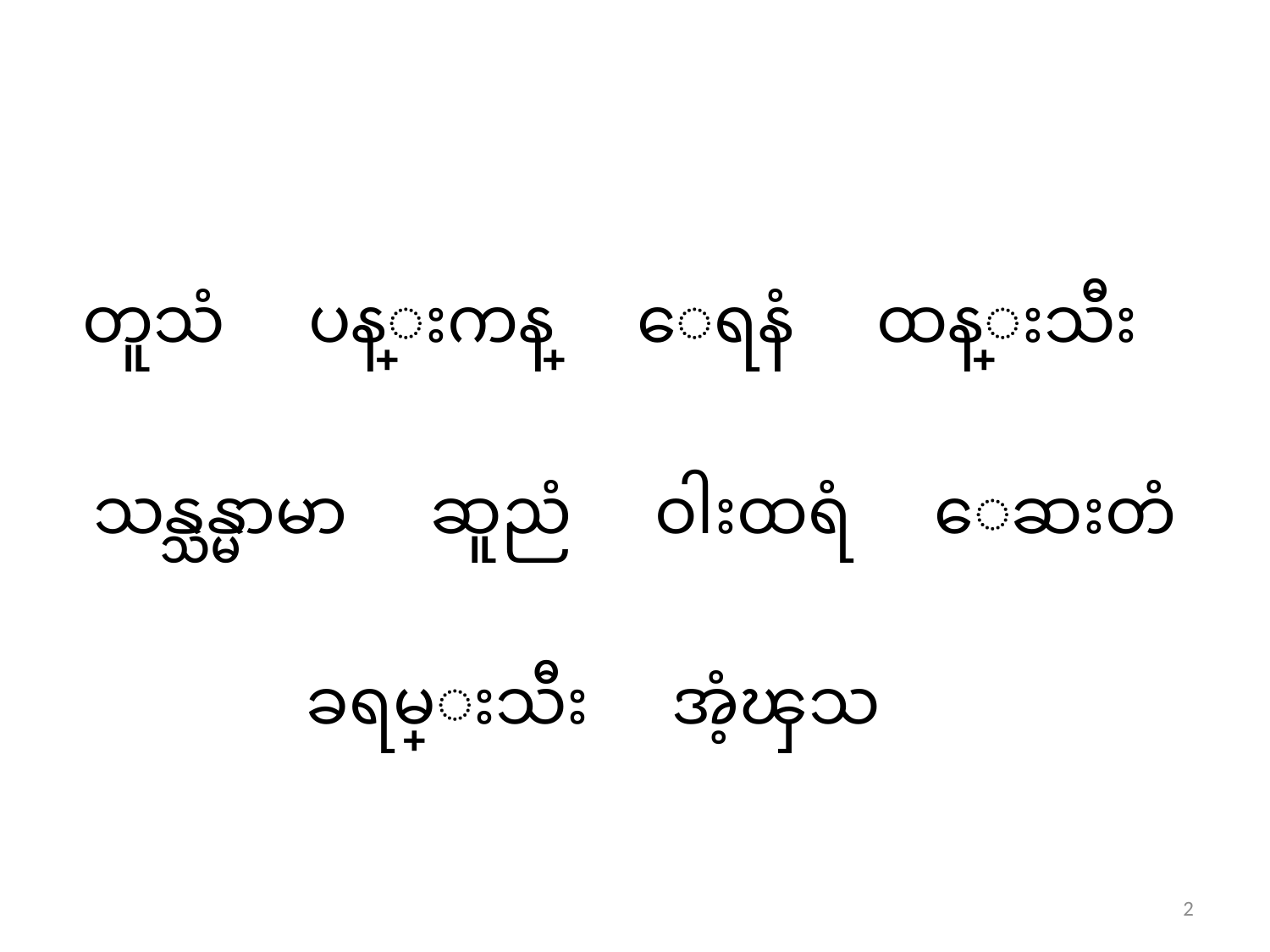

# တူသံ     ပန္းကန္     ေရနံ     ထန္းသီး     သန္သန္မာမာ     ဆူညံ     ဝါးထရံ     ေဆးတံ     ခရမ္းသီး     အံ့ၾသ
2